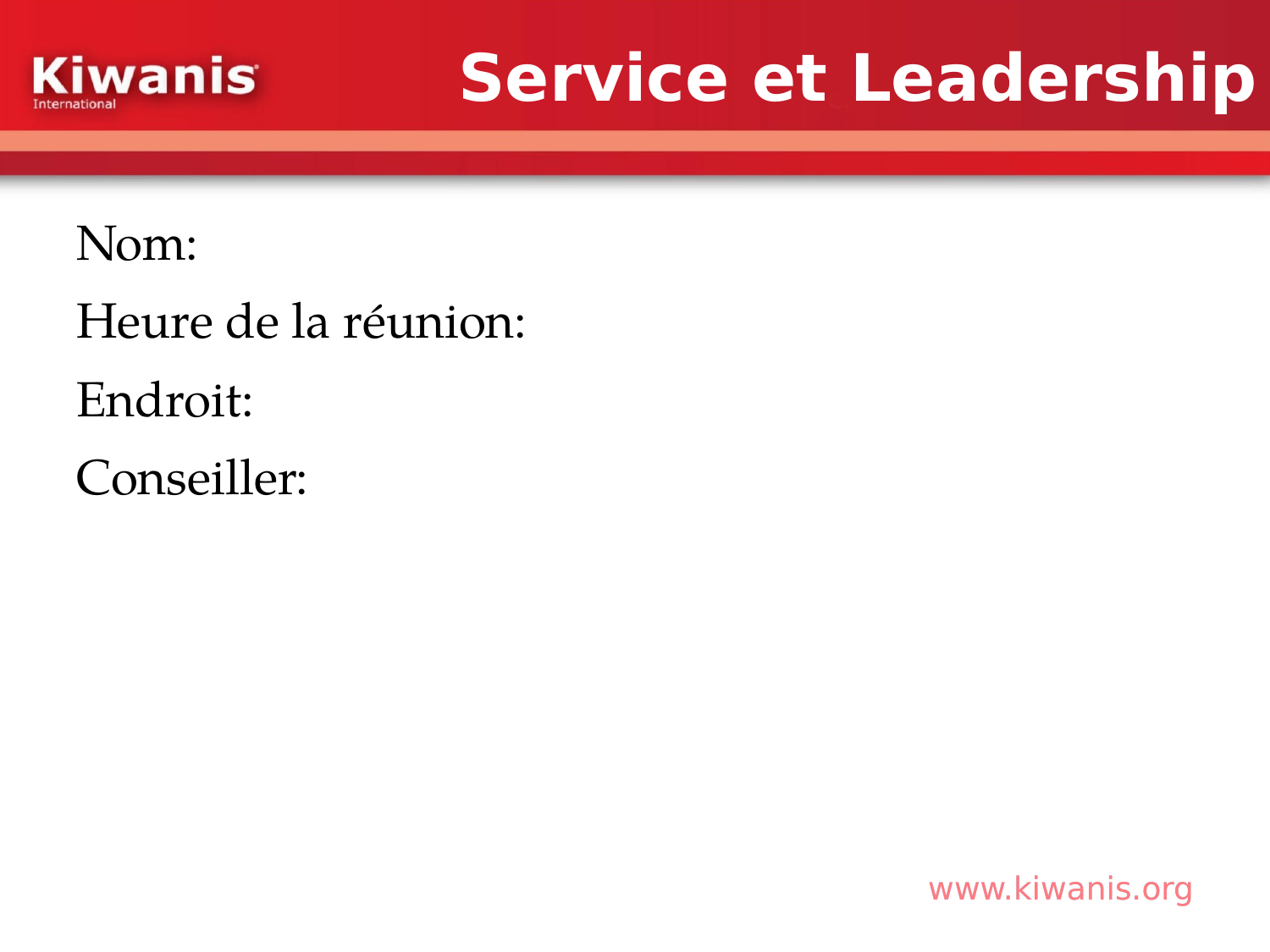

# Service et Leadership
Nom:
Heure de la réunion:
Endroit:
Conseiller: